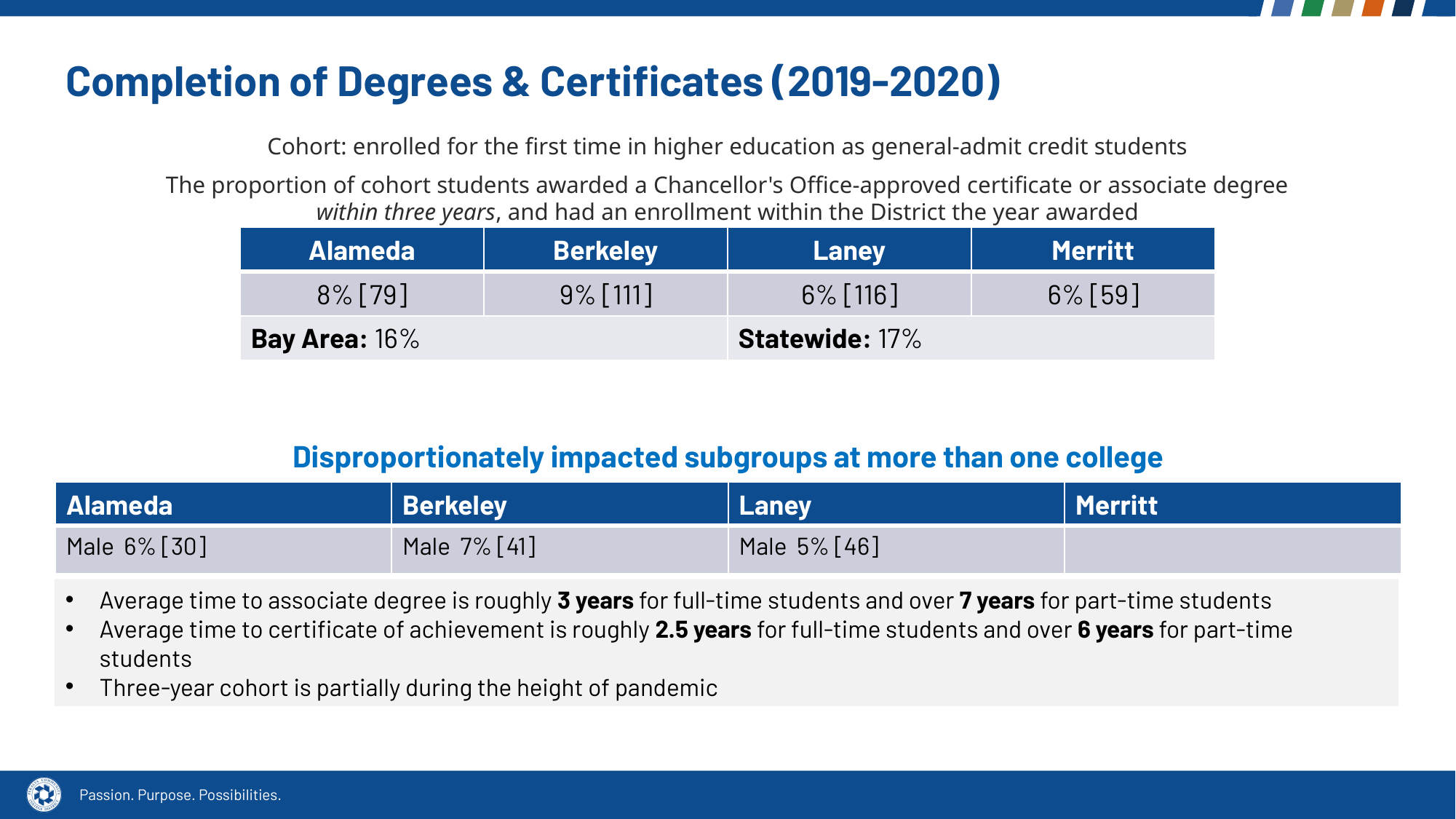

# Completion of Degrees & Certificates (2019-2020)
Cohort: enrolled for the first time in higher education as general-admit credit students

The proportion of cohort students awarded a Chancellor's Office-approved certificate or associate degree within three years, and had an enrollment within the District the year awarded
| Alameda | Berkeley | Laney | Merritt |
| --- | --- | --- | --- |
| 8% [79] | 9% [111] | 6% [116] | 6% [59] |
| Bay Area: 16% |  | Statewide: 17% |  |
Disproportionately impacted subgroups at more than one college
| Alameda | Berkeley | Laney | Merritt |
| --- | --- | --- | --- |
| Male 6% [30] | Male 7% [41] | Male 5% [46] |  |
Average time to associate degree is roughly 3 years for full-time students and over 7 years for part-time students
Average time to certificate of achievement is roughly 2.5 years for full-time students and over 6 years for part-time students
Three-year cohort is partially during the height of pandemic